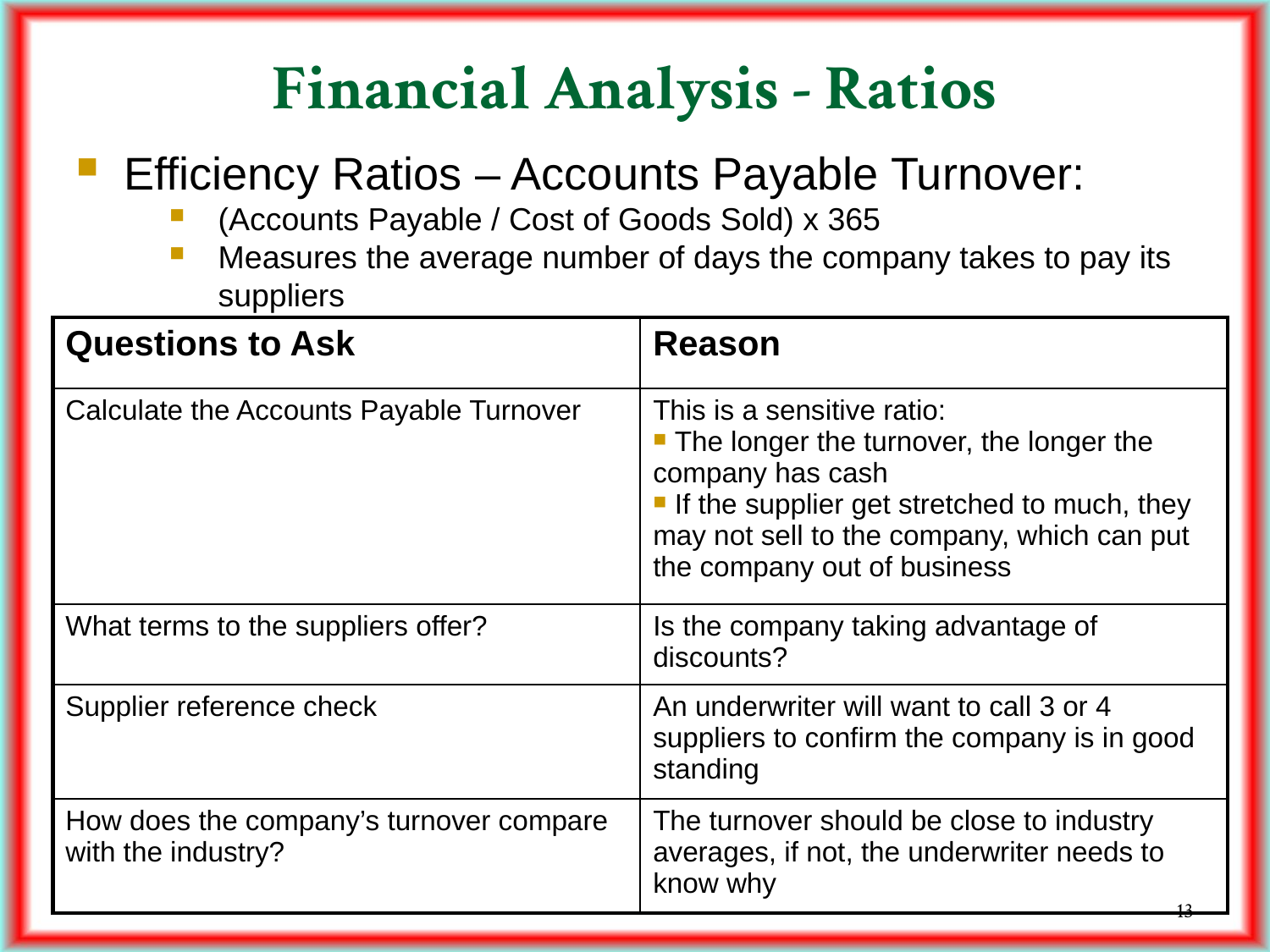

# Financial Analysis - Ratios
Efficiency Ratios – Accounts Payable Turnover:
(Accounts Payable / Cost of Goods Sold) x 365
Measures the average number of days the company takes to pay its suppliers
| Questions to Ask | Reason |
| --- | --- |
| Calculate the Accounts Payable Turnover | This is a sensitive ratio: The longer the turnover, the longer the company has cash If the supplier get stretched to much, they may not sell to the company, which can put the company out of business |
| What terms to the suppliers offer? | Is the company taking advantage of discounts? |
| Supplier reference check | An underwriter will want to call 3 or 4 suppliers to confirm the company is in good standing |
| How does the company’s turnover compare with the industry? | The turnover should be close to industry averages, if not, the underwriter needs to know why |
13